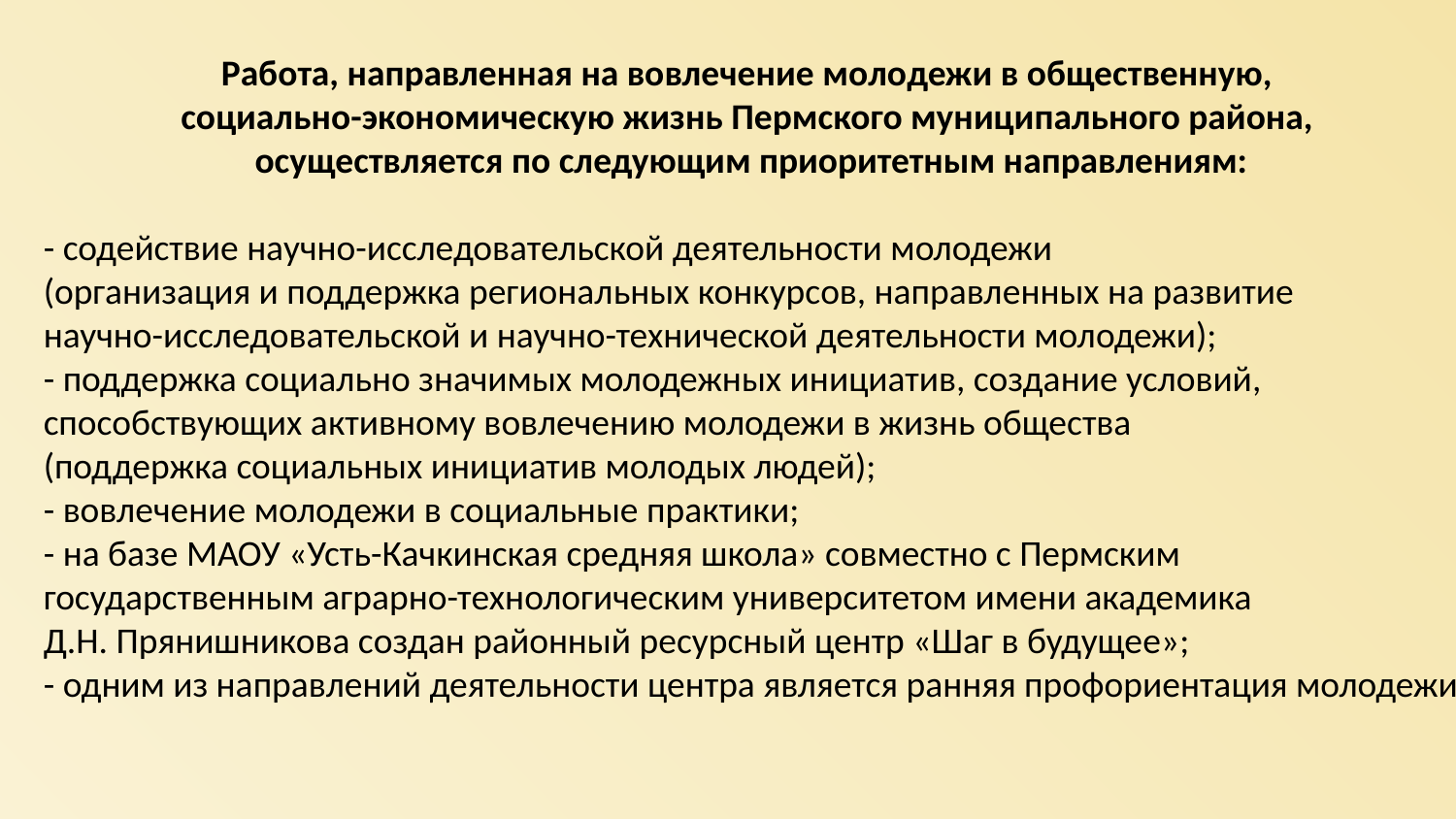

Работа, направленная на вовлечение молодежи в общественную,
социально-экономическую жизнь Пермского муниципального района,
осуществляется по следующим приоритетным направлениям:

- содействие научно-исследовательской деятельности молодежи
(организация и поддержка региональных конкурсов, направленных на развитие
научно-исследовательской и научно-технической деятельности молодежи);
- поддержка социально значимых молодежных инициатив, создание условий,
способствующих активному вовлечению молодежи в жизнь общества
(поддержка социальных инициатив молодых людей);
- вовлечение молодежи в социальные практики;
- на базе МАОУ «Усть-Качкинская средняя школа» совместно с Пермским
государственным аграрно-технологическим университетом имени академика
Д.Н. Прянишникова создан районный ресурсный центр «Шаг в будущее»;
- одним из направлений деятельности центра является ранняя профориентация молодежи